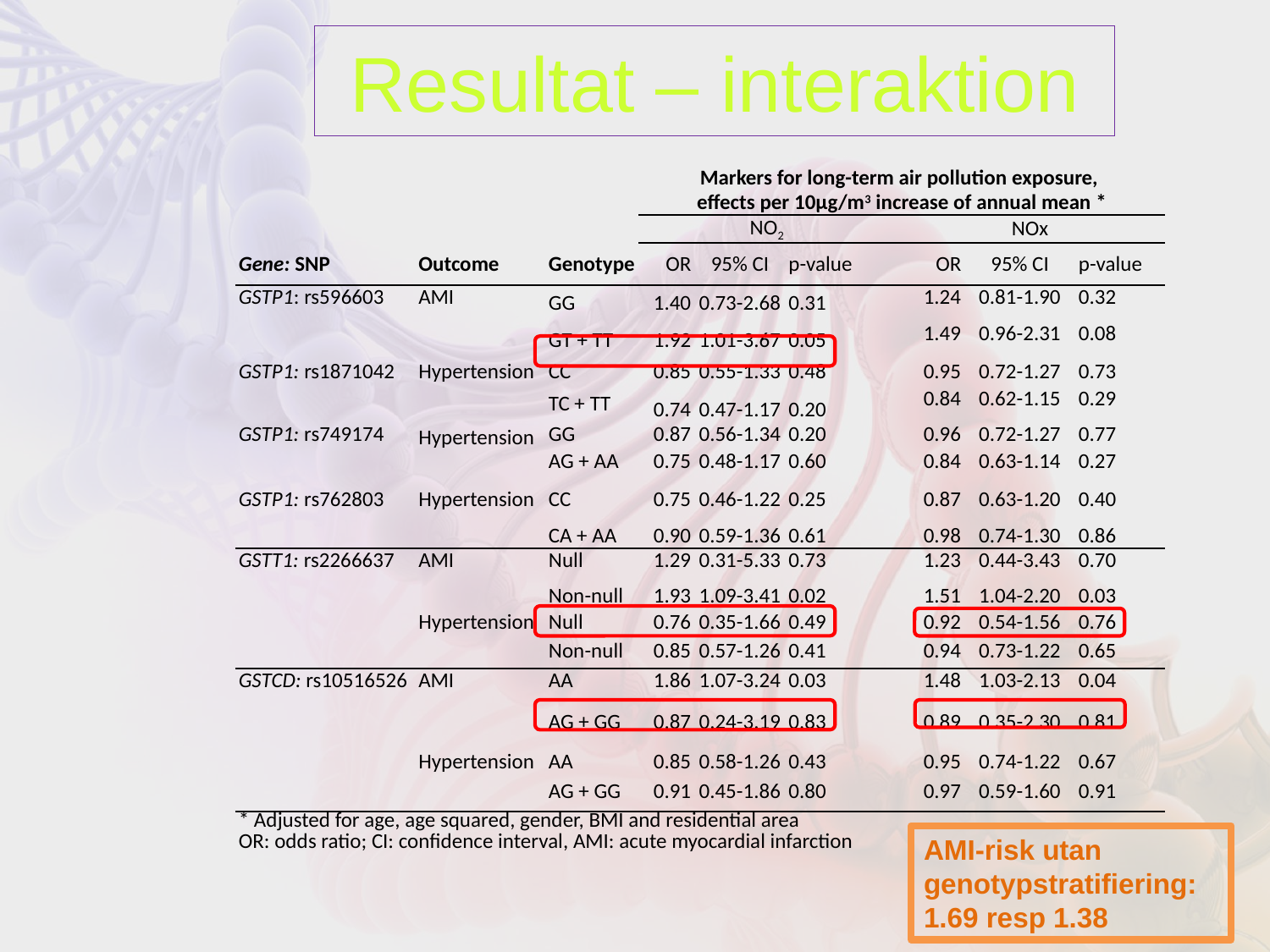

# Resultat – interaktion
|  |  |  | Markers for long-term air pollution exposure, effects per 10µg/m3 increase of annual mean \* |  |  |  |  |  |
| --- | --- | --- | --- | --- | --- | --- | --- | --- |
|  |  |  | NO2 |  |  | NOx |  |  |
| Gene: SNP | Outcome | Genotype | OR | 95% CI | p-value | OR | 95% CI | p-value |
| GSTP1: rs596603 | AMI | GG | 1.40 | 0.73-2.68 | 0.31 | 1.24 | 0.81-1.90 | 0.32 |
|  |  | GT + TT | 1.92 | 1.01-3.67 | 0.05 | 1.49 | 0.96-2.31 | 0.08 |
| GSTP1: rs1871042 | Hypertension | CC | 0.85 | 0.55-1.33 | 0.48 | 0.95 | 0.72-1.27 | 0.73 |
|  |  | TC + TT | 0.74 | 0.47-1.17 | 0.20 | 0.84 | 0.62-1.15 | 0.29 |
| GSTP1: rs749174 | Hypertension | GG | 0.87 | 0.56-1.34 | 0.20 | 0.96 | 0.72-1.27 | 0.77 |
|  |  | AG + AA | 0.75 | 0.48-1.17 | 0.60 | 0.84 | 0.63-1.14 | 0.27 |
| GSTP1: rs762803 | Hypertension | CC | 0.75 | 0.46-1.22 | 0.25 | 0.87 | 0.63-1.20 | 0.40 |
|  |  | CA + AA | 0.90 | 0.59-1.36 | 0.61 |  |  |  |
|  |  |  |  |  |  | 0.98 | 0.74-1.30 | 0.86 |
| GSTT1: rs2266637 | AMI | Null | 1.29 | 0.31-5.33 | 0.73 | 1.23 | 0.44-3.43 | 0.70 |
|  |  | Non-null | 1.93 | 1.09-3.41 | 0.02 |  |  |  |
|  |  |  |  |  |  | 1.51 | 1.04-2.20 | 0.03 |
|  | Hypertension | Null | 0.76 | 0.35-1.66 | 0.49 | 0.92 | 0.54-1.56 | 0.76 |
|  |  | Non-null | 0.85 | 0.57-1.26 | 0.41 | 0.94 | 0.73-1.22 | 0.65 |
| GSTCD: rs10516526 | AMI | AA | 1.86 | 1.07-3.24 | 0.03 | 1.48 | 1.03-2.13 | 0.04 |
|  |  | AG + GG | 0.87 | 0.24-3.19 | 0.83 | 0.89 | 0.35-2.30 | 0.81 |
|  | Hypertension | AA | 0.85 | 0.58-1.26 | 0.43 | 0.95 | 0.74-1.22 | 0.67 |
|  |  | AG + GG | 0.91 | 0.45-1.86 | 0.80 | 0.97 | 0.59-1.60 | 0.91 |
| \* Adjusted for age, age squared, gender, BMI and residential area OR: odds ratio; CI: confidence interval, AMI: acute myocardial infarction |  |  |  |  |  |  |  |  |

AMI-risk utan genotypstratifiering: 1.69 resp 1.38